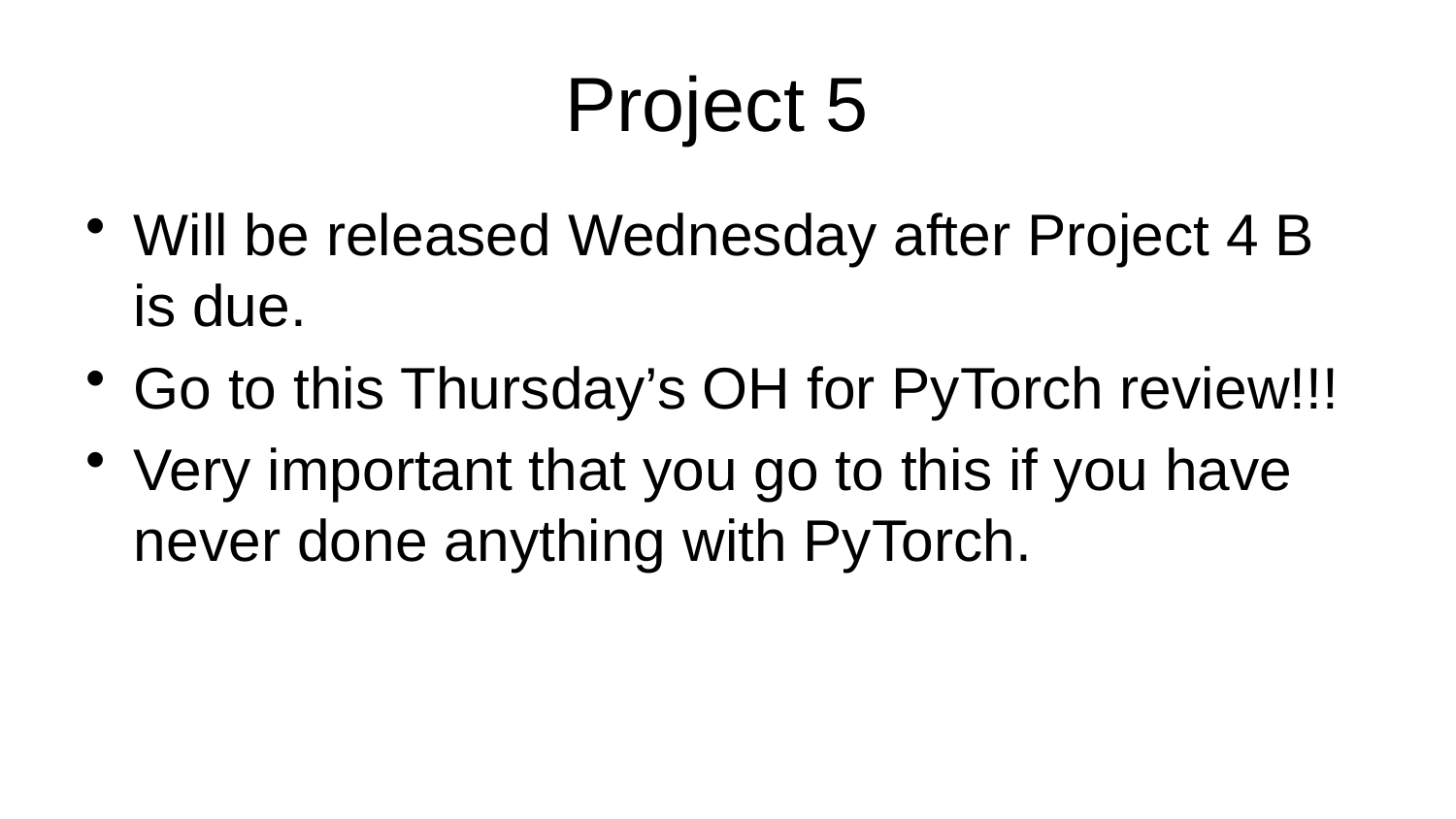

# Project 5
Will be released Wednesday after Project 4 B is due.
Go to this Thursday’s OH for PyTorch review!!!
Very important that you go to this if you have never done anything with PyTorch.